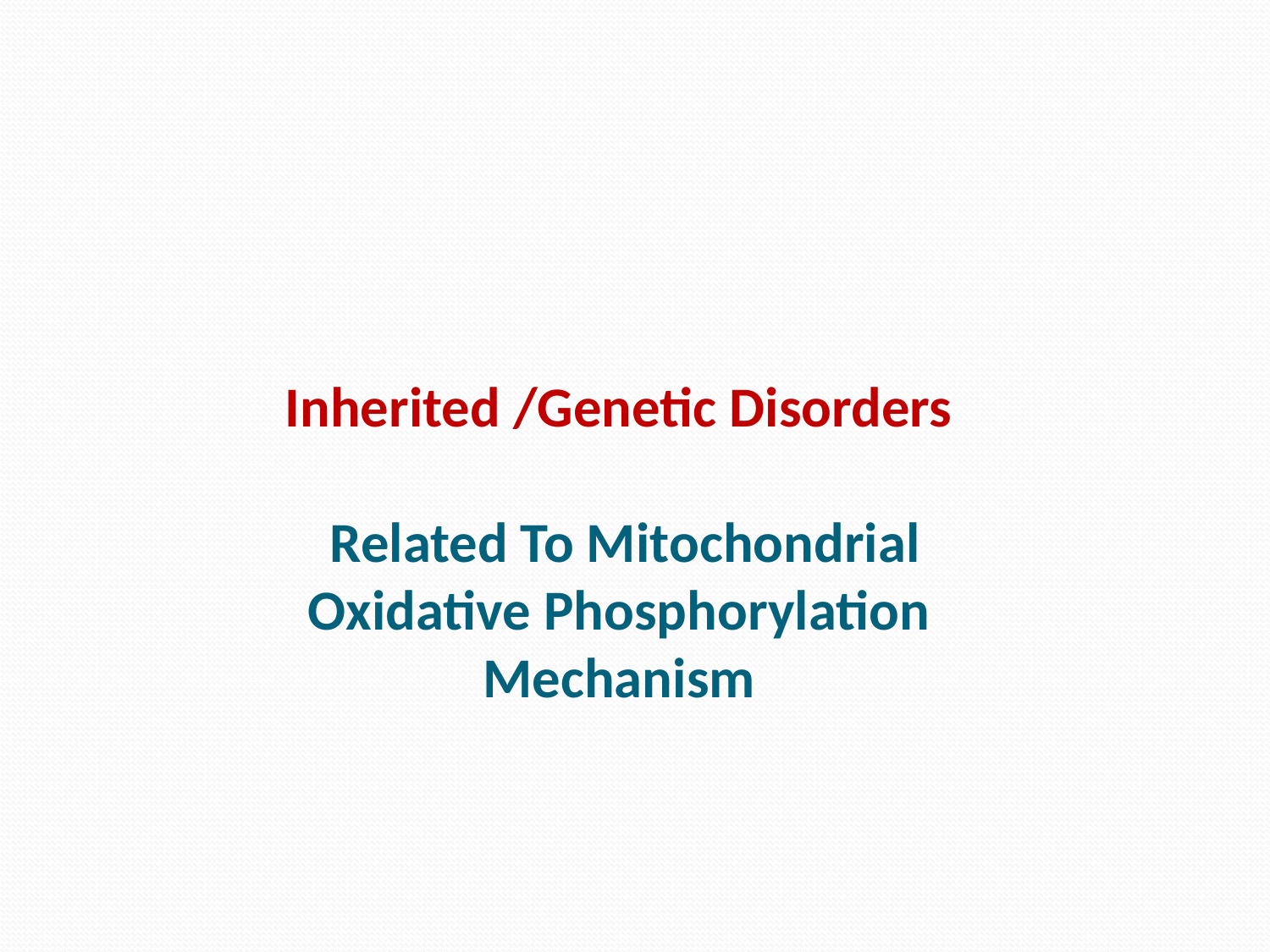

# Inherited /Genetic Disorders Related To Mitochondrial Oxidative Phosphorylation Mechanism